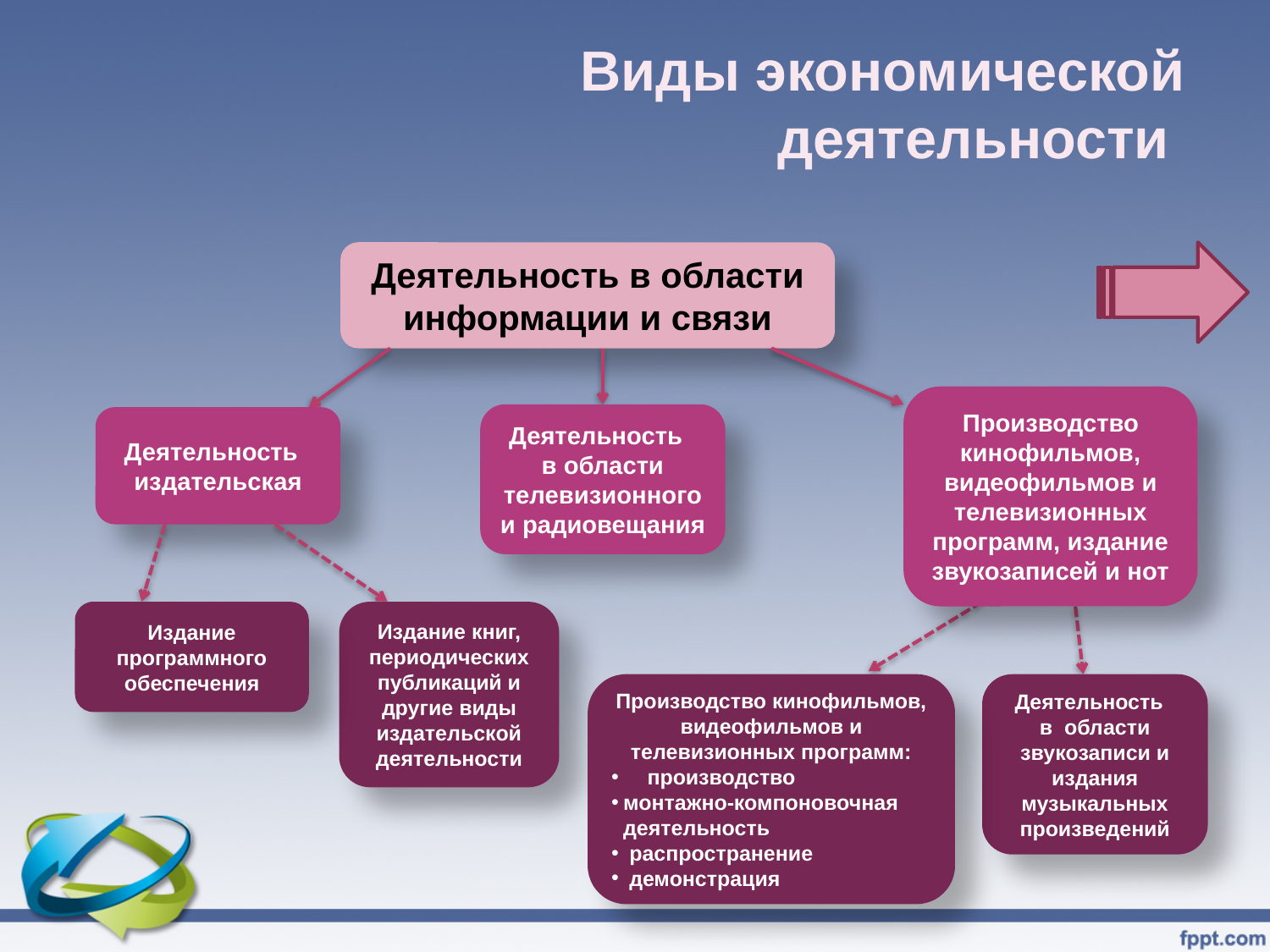

Виды экономической деятельности
Деятельность в области информации и связи
Производство кинофильмов, видеофильмов и телевизионных программ, издание звукозаписей и нот
Деятельность
в области телевизионного и радиовещания
Деятельность
издательская
Издание программного обеспечения
Издание книг, периодических публикаций и другие виды издательской деятельности
Производство кинофильмов, видеофильмов и телевизионных программ:
 производство
монтажно-компоновочная деятельность
 распространение
 демонстрация
Деятельность
в  области звукозаписи и издания музыкальных произведений